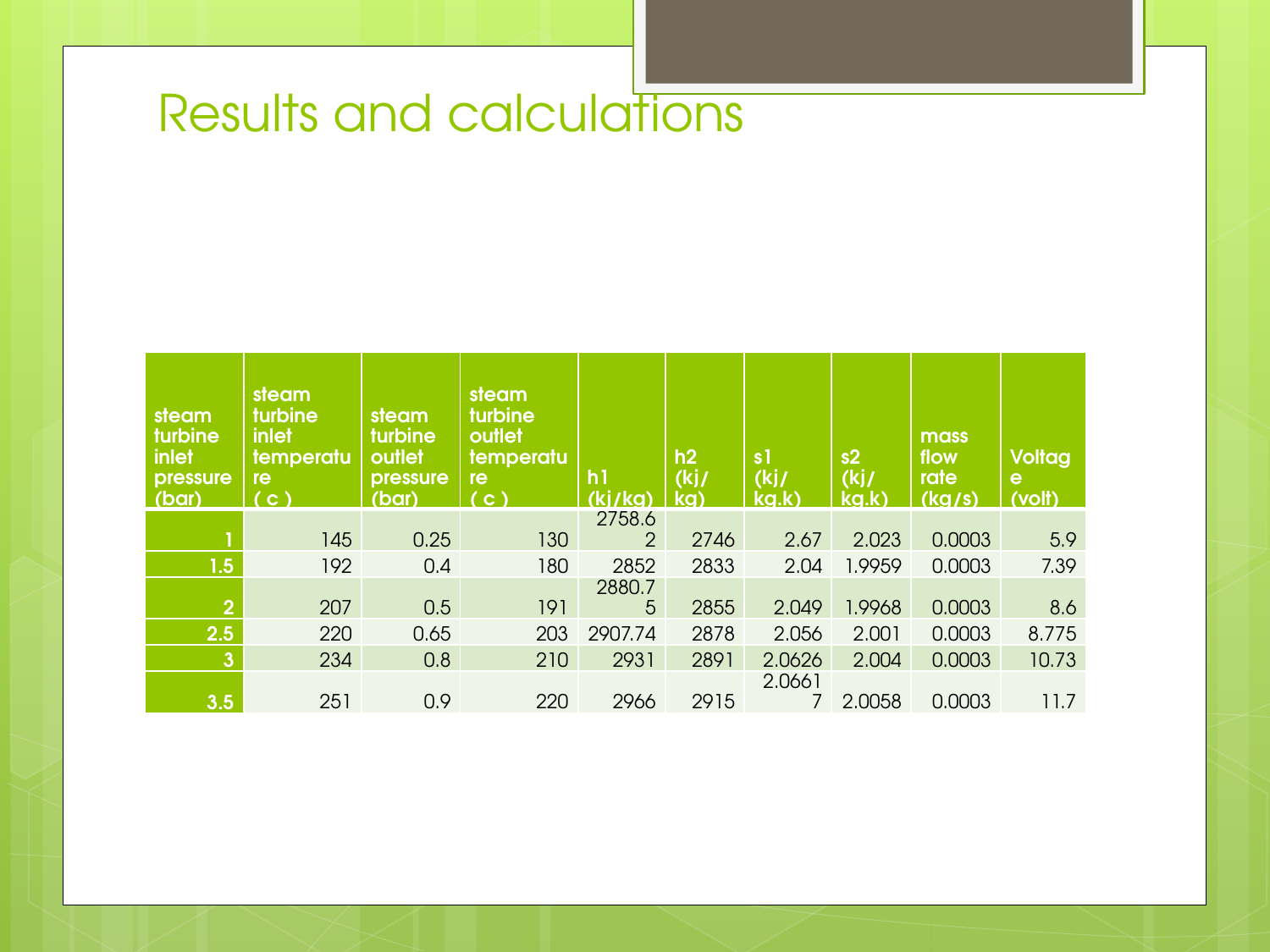

# Results and calculations
| steam turbine inlet pressure (bar) | steam turbine inlet temperature ( c ) | steam turbine outlet pressure (bar) | steam turbine outlet temperature ( c ) | h1 (kj/kg) | h2 (kj/kg) | s1 (kj/kg.k) | s2 (kj/kg.k) | mass flow rate (kg/s) | Voltage (volt) |
| --- | --- | --- | --- | --- | --- | --- | --- | --- | --- |
| 1 | 145 | 0.25 | 130 | 2758.62 | 2746 | 2.67 | 2.023 | 0.0003 | 5.9 |
| 1.5 | 192 | 0.4 | 180 | 2852 | 2833 | 2.04 | 1.9959 | 0.0003 | 7.39 |
| 2 | 207 | 0.5 | 191 | 2880.75 | 2855 | 2.049 | 1.9968 | 0.0003 | 8.6 |
| 2.5 | 220 | 0.65 | 203 | 2907.74 | 2878 | 2.056 | 2.001 | 0.0003 | 8.775 |
| 3 | 234 | 0.8 | 210 | 2931 | 2891 | 2.0626 | 2.004 | 0.0003 | 10.73 |
| 3.5 | 251 | 0.9 | 220 | 2966 | 2915 | 2.06617 | 2.0058 | 0.0003 | 11.7 |